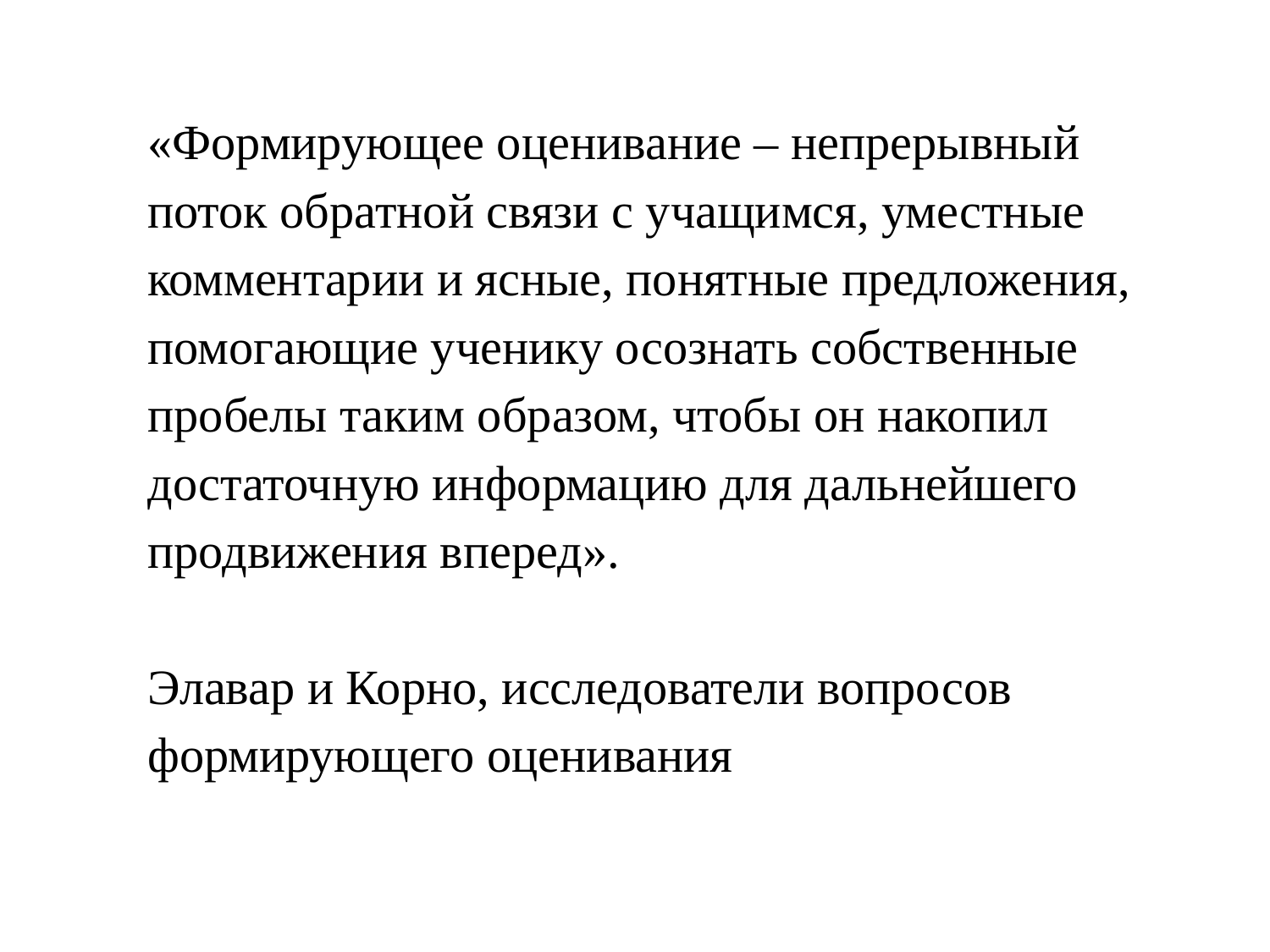

# «Формирующее оценивание – непрерывный поток обратной связи с учащимся, уместные комментарии и ясные, понятные предложения, помогающие ученику осознать собственные пробелы таким образом, чтобы он накопил достаточную информацию для дальнейшего продвижения вперед». Элавар и Корно, исследователи вопросов формирующего оценивания